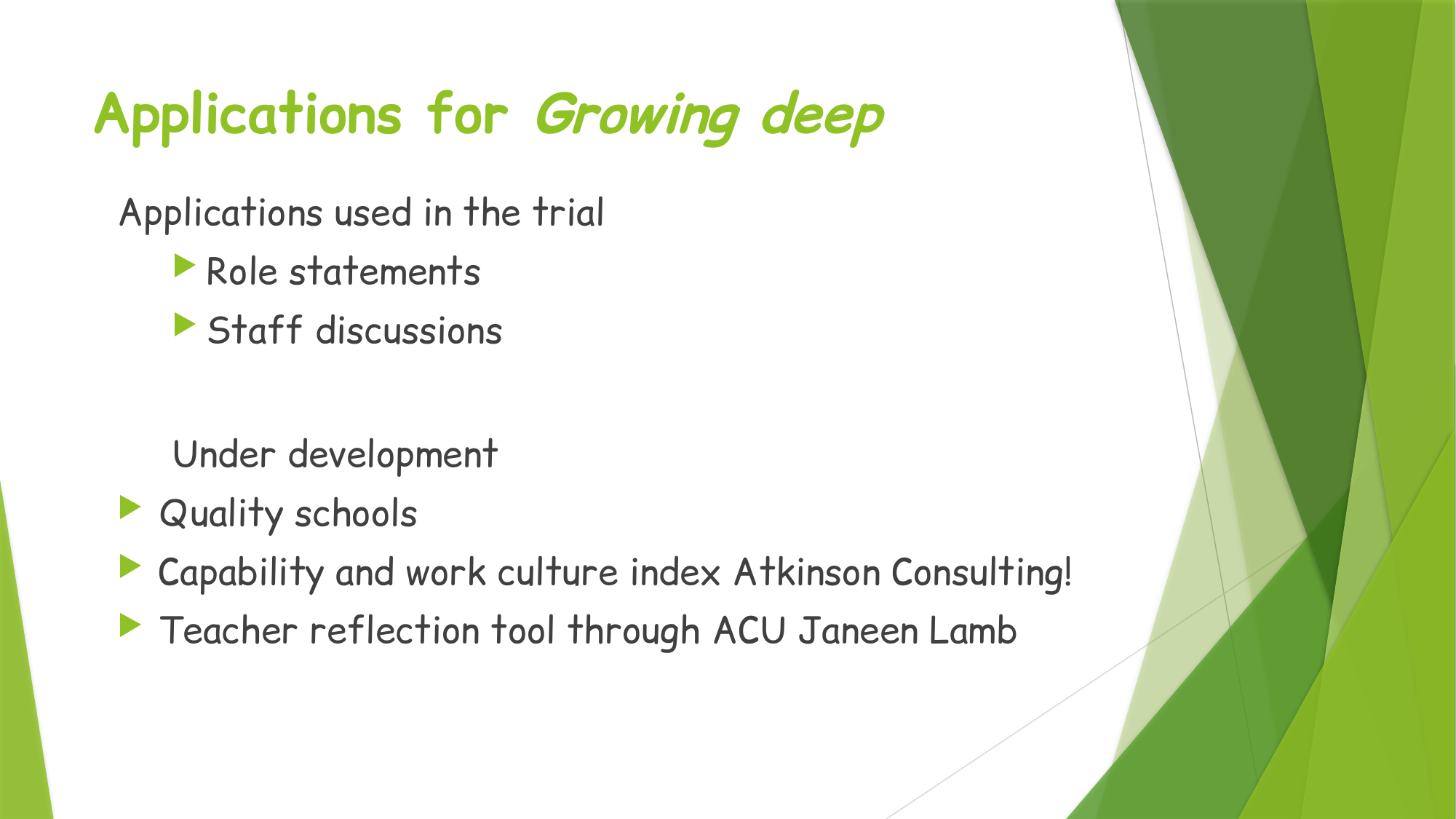

# Applications for Growing deep
Applications used in the trial
Role statements
Staff discussions

Under development
Quality schools
Capability and work culture index Atkinson Consulting!
Teacher reflection tool through ACU Janeen Lamb